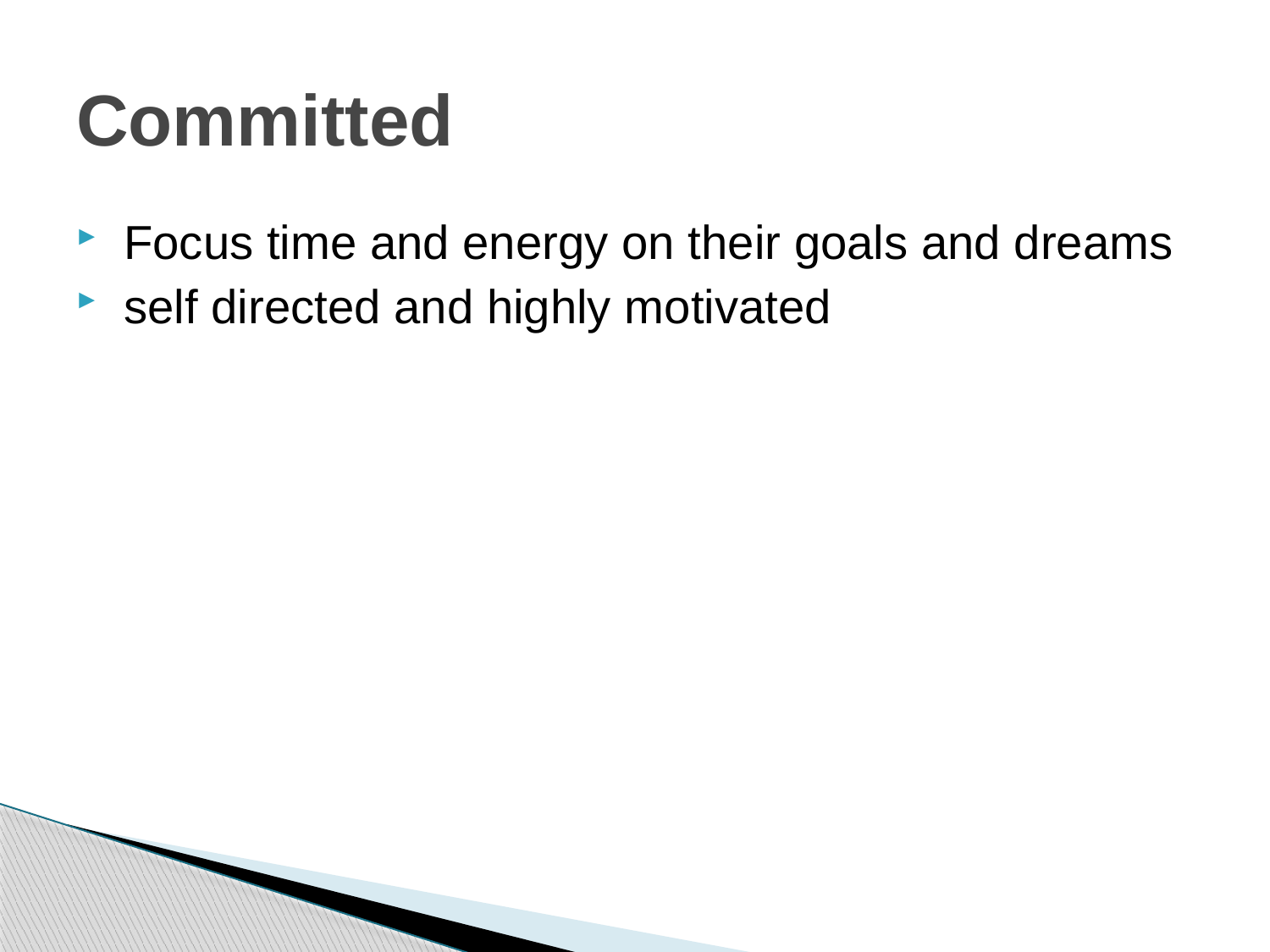

# Committed
Focus time and energy on their goals and dreams
self directed and highly motivated